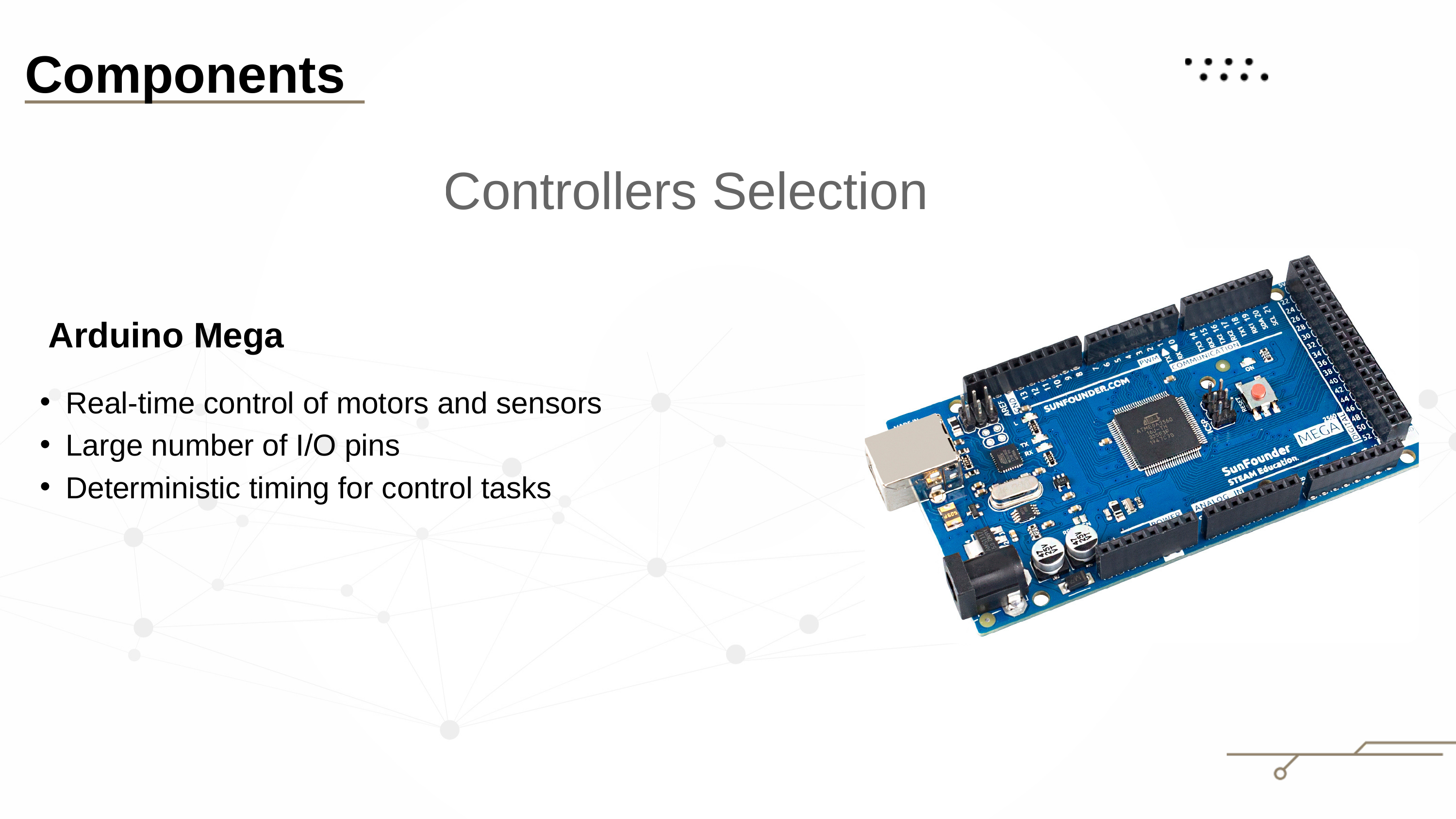

Components

Controllers Selection

Arduino Mega
Real-time control of motors and sensors
Large number of I/O pins
Deterministic timing for control tasks